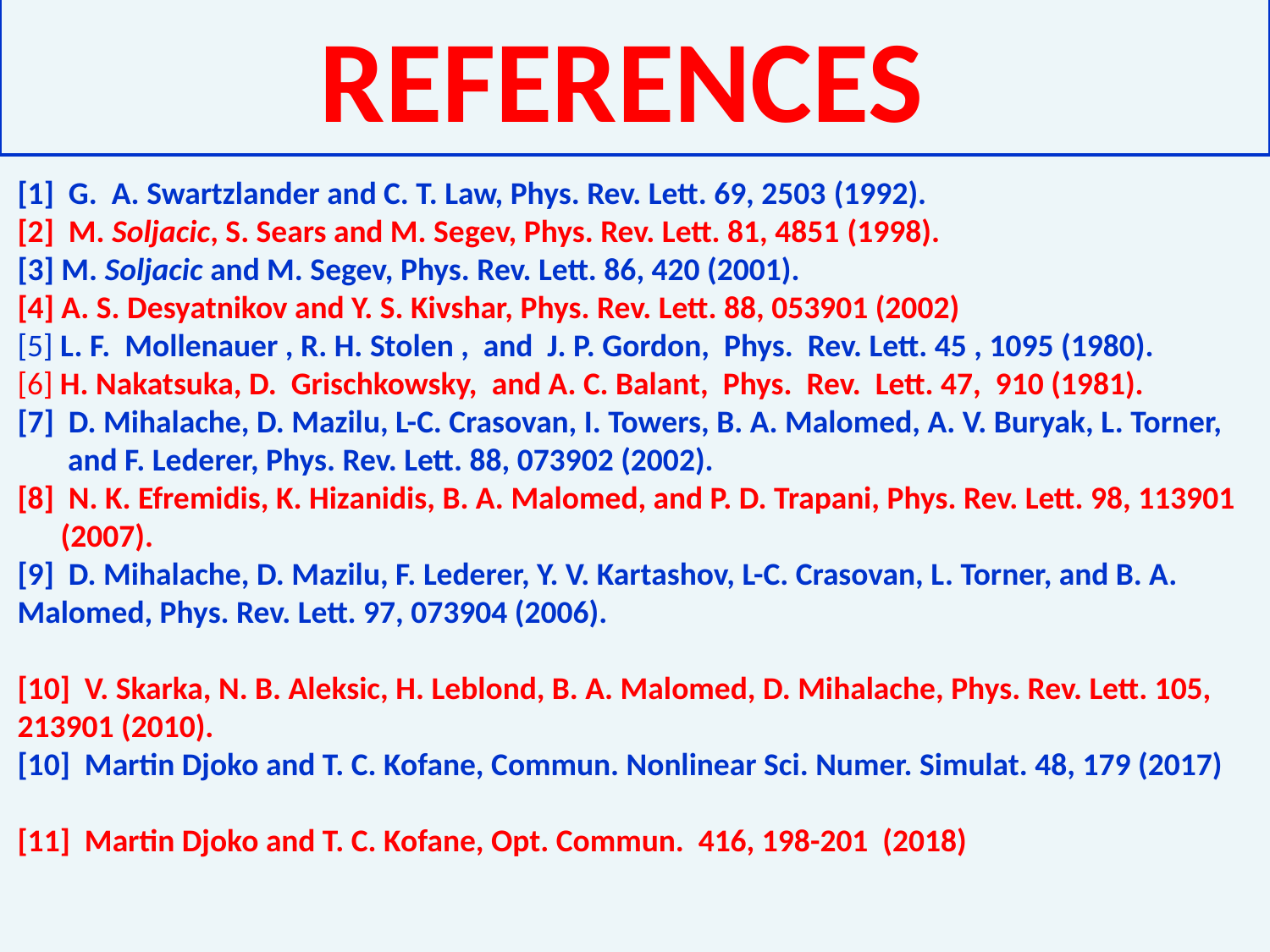

# REFERENCES
[1]  G.  A. Swartzlander and C. T. Law, Phys. Rev. Lett. 69, 2503 (1992).
[2]  M. Soljacic, S. Sears and M. Segev, Phys. Rev. Lett. 81, 4851 (1998).
[3] M. Soljacic and M. Segev, Phys. Rev. Lett. 86, 420 (2001).
[4] A. S. Desyatnikov and Y. S. Kivshar, Phys. Rev. Lett. 88, 053901 (2002)
[5] L. F.  Mollenauer , R. H. Stolen ,  and  J. P. Gordon,  Phys.  Rev. Lett. 45 , 1095 (1980).
[6] H. Nakatsuka, D.  Grischkowsky,  and A. C. Balant,  Phys.  Rev.  Lett. 47,  910 (1981).
[7]  D. Mihalache, D. Mazilu, L-C. Crasovan, I. Towers, B. A. Malomed, A. V. Buryak, L. Torner,
       and F. Lederer, Phys. Rev. Lett. 88, 073902 (2002).
[8]  N. K. Efremidis, K. Hizanidis, B. A. Malomed, and P. D. Trapani, Phys. Rev. Lett. 98, 113901
      (2007).
[9]  D. Mihalache, D. Mazilu, F. Lederer, Y. V. Kartashov, L-C. Crasovan, L. Torner, and B. A. Malomed, Phys. Rev. Lett. 97, 073904 (2006).

[10]  V. Skarka, N. B. Aleksic, H. Leblond, B. A. Malomed, D. Mihalache, Phys. Rev. Lett. 105, 213901 (2010).
[10]  Martin Djoko and T. C. Kofane, Commun. Nonlinear Sci. Numer. Simulat. 48, 179 (2017)

[11]  Martin Djoko and T. C. Kofane, Opt. Commun.  416, 198-201  (2018)